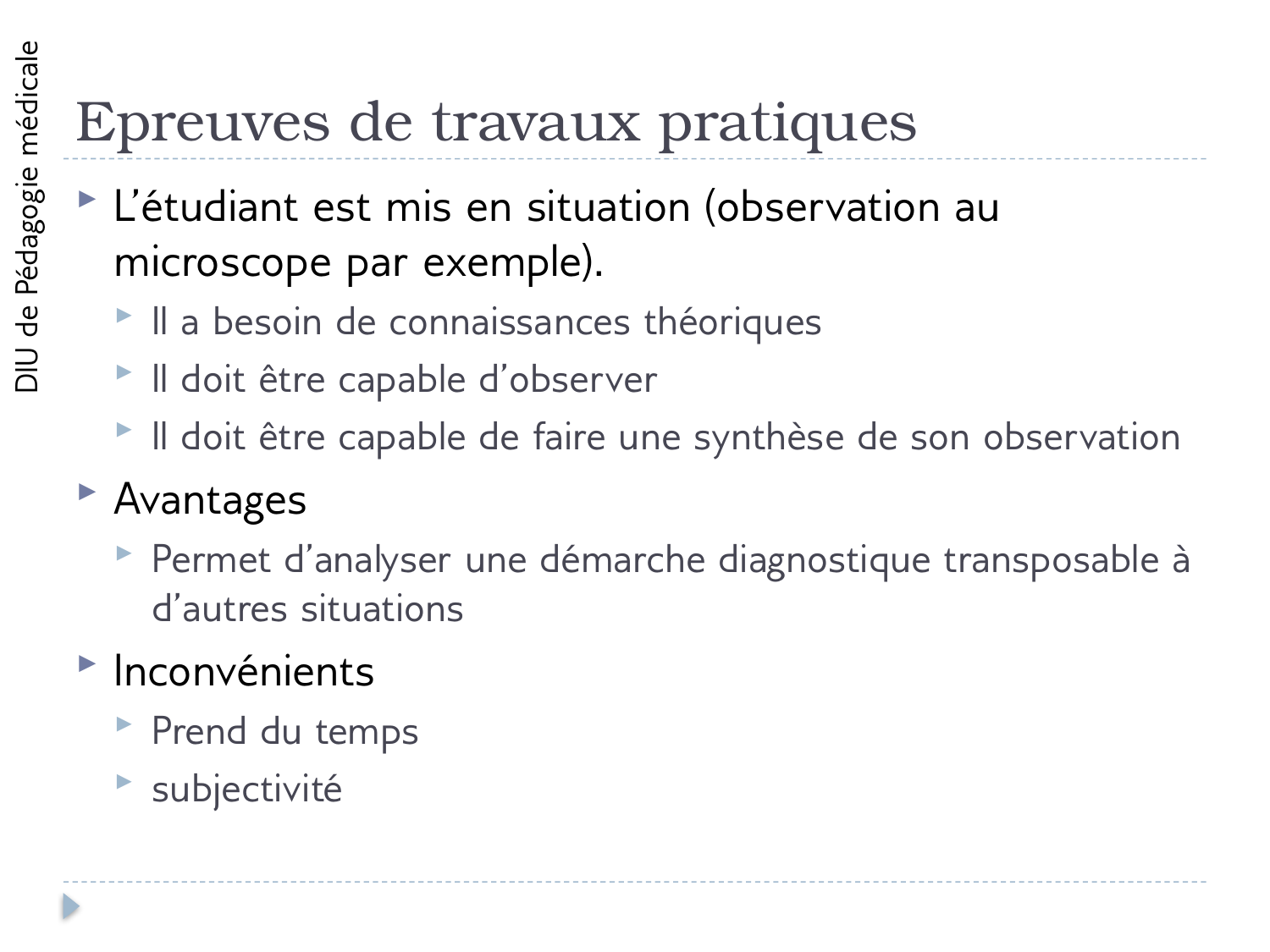

# Epreuves de travaux pratiques
L’étudiant est mis en situation (observation au microscope par exemple).
Il a besoin de connaissances théoriques
Il doit être capable d’observer
Il doit être capable de faire une synthèse de son observation
Avantages
Permet d’analyser une démarche diagnostique transposable à d’autres situations
Inconvénients
Prend du temps
subjectivité